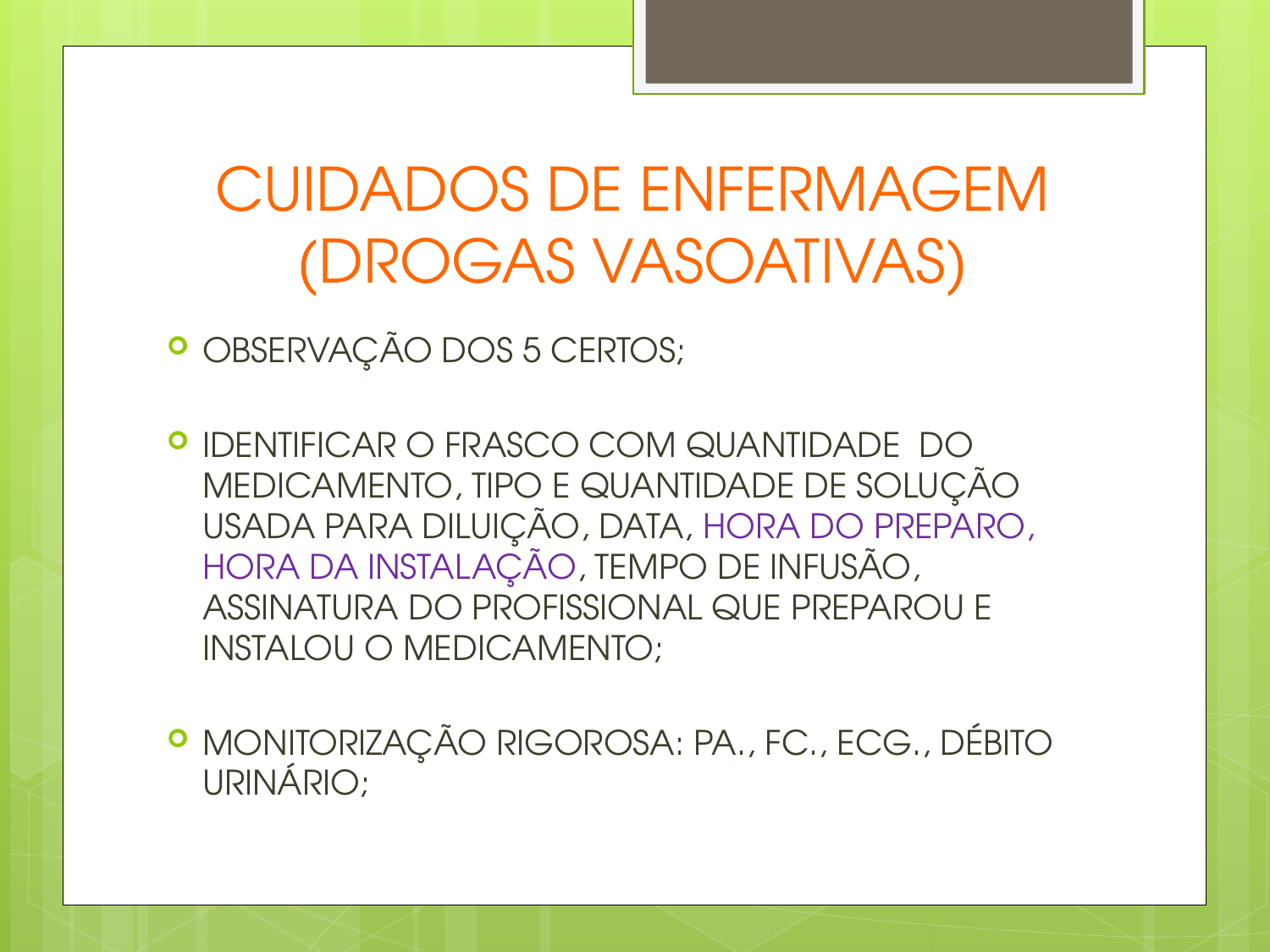

# CUIDADOS DE ENFERMAGEM (DROGAS VASOATIVAS)
OBSERVAÇÃO DOS 5 CERTOS;

IDENTIFICAR O FRASCO COM QUANTIDADE  DO MEDICAMENTO, TIPO E QUANTIDADE DE SOLUÇÃO USADA PARA DILUIÇÃO, DATA, HORA DO PREPARO, HORA DA INSTALAÇÃO, TEMPO DE INFUSÃO, ASSINATURA DO PROFISSIONAL QUE PREPAROU E INSTALOU O MEDICAMENTO;

MONITORIZAÇÃO RIGOROSA: PA., FC., ECG., DÉBITO URINÁRIO;